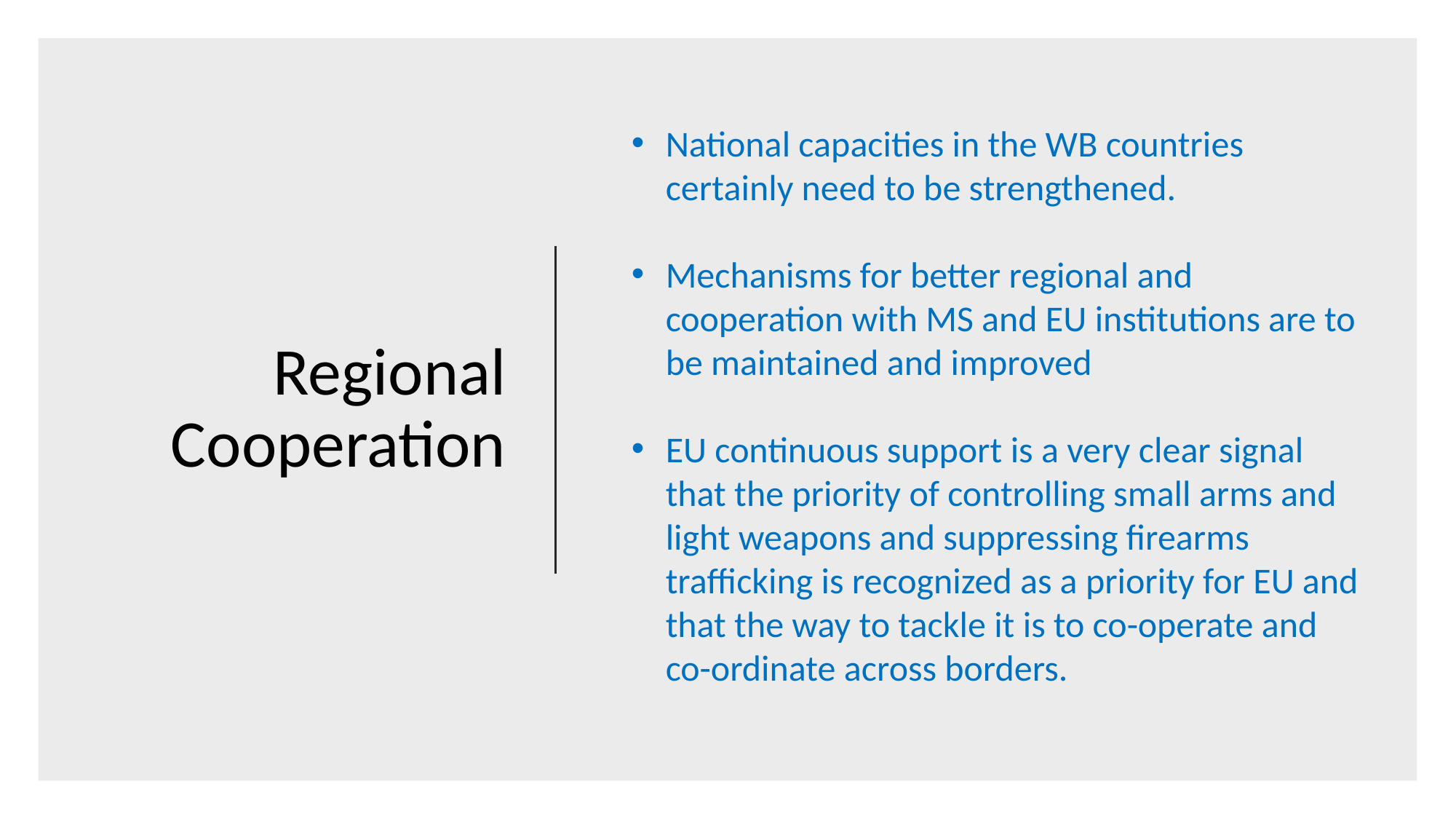

# Regional Cooperation
National capacities in the WB countries certainly need to be strengthened.

Mechanisms for better regional and cooperation with MS and EU institutions are to be maintained and improved

EU continuous support is a very clear signal that the priority of controlling small arms and light weapons and suppressing firearms trafficking is recognized as a priority for EU and that the way to tackle it is to co-operate and co-ordinate across borders.